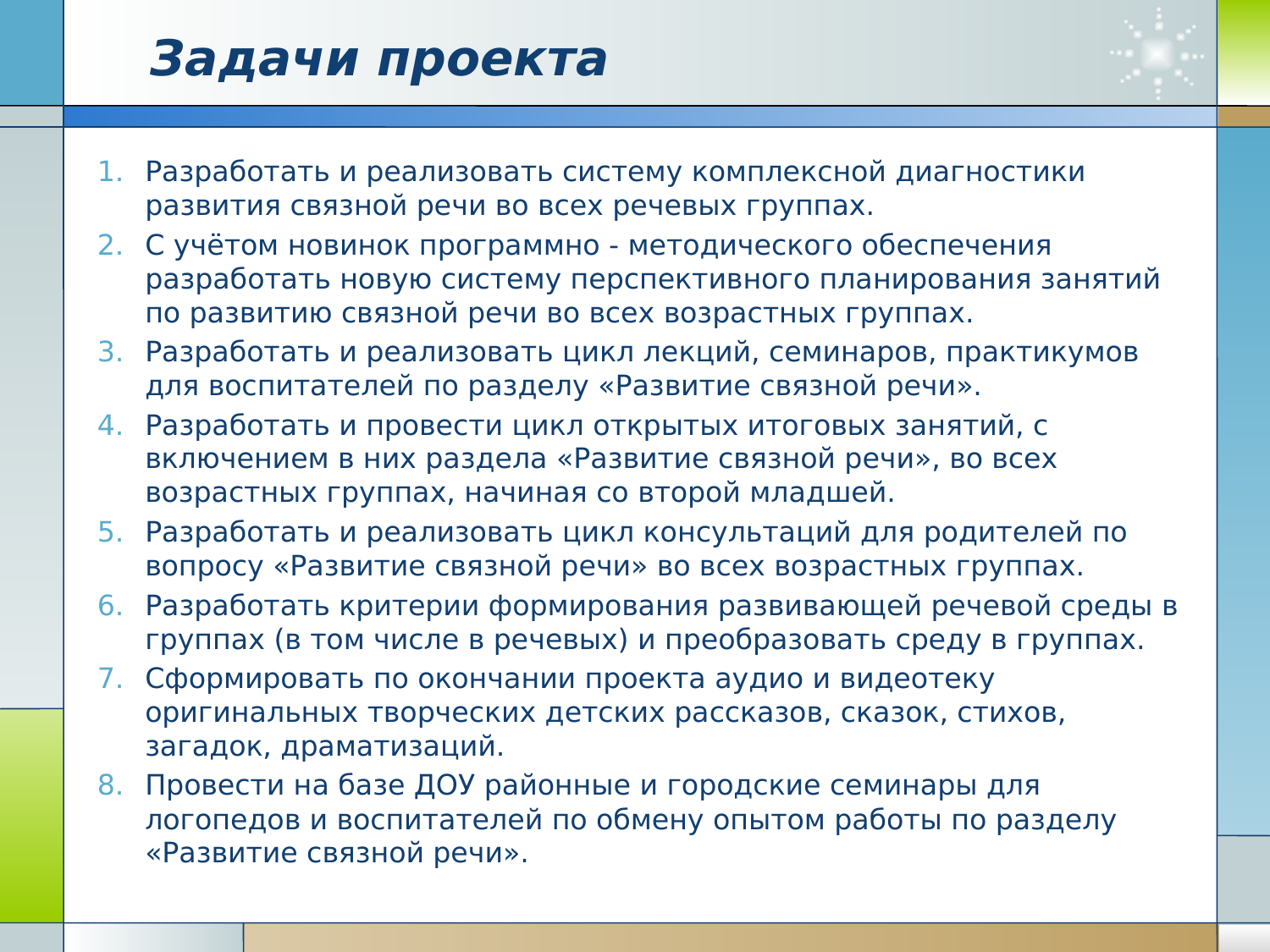

# Задачи проекта

Разработать и реализовать систему комплексной диагностики развития связной речи во всех речевых группах.
С учётом новинок программно - методического обеспечения разработать новую систему перспективного планирования занятий по развитию связной речи во всех возрастных группах.
Разработать и реализовать цикл лекций, семинаров, практикумов для воспитателей по разделу «Развитие связной речи».
Разработать и провести цикл открытых итоговых занятий, с включением в них раздела «Развитие связной речи», во всех возрастных группах, начиная со второй младшей.
Разработать и реализовать цикл консультаций для родителей по вопросу «Развитие связной речи» во всех возрастных группах.
Разработать критерии формирования развивающей речевой среды в группах (в том числе в речевых) и преобразовать среду в группах.
Сформировать по окончании проекта аудио и видеотеку оригинальных творческих детских рассказов, сказок, стихов, загадок, драматизаций.
Провести на базе ДОУ районные и городские семинары для логопедов и воспитателей по обмену опытом работы по разделу «Развитие связной речи».